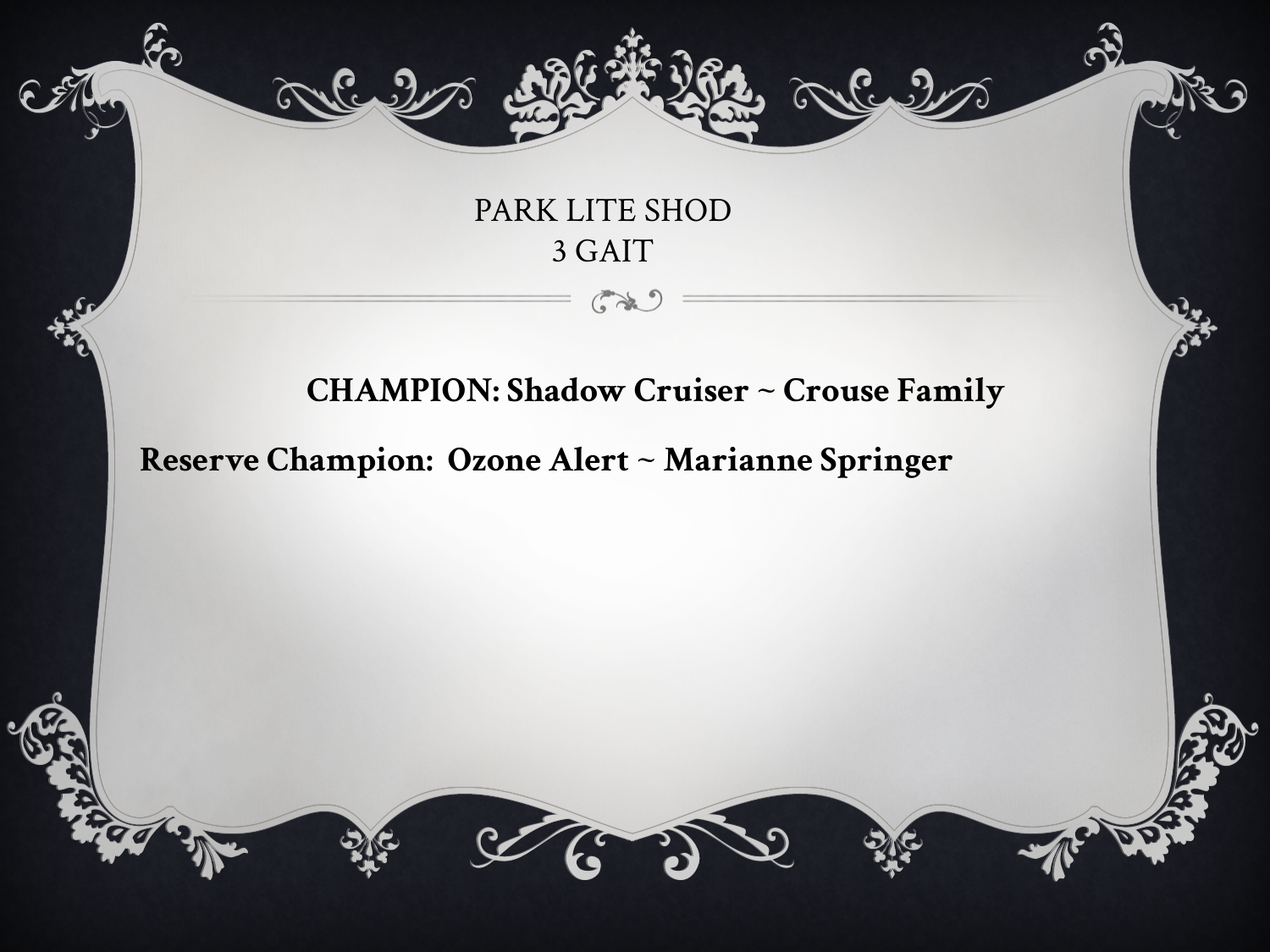

# PARK LITE SHOD 3 GAIT
CHAMPION: Shadow Cruiser ~ Crouse Family
Reserve Champion:  Ozone Alert ~ Marianne Springer